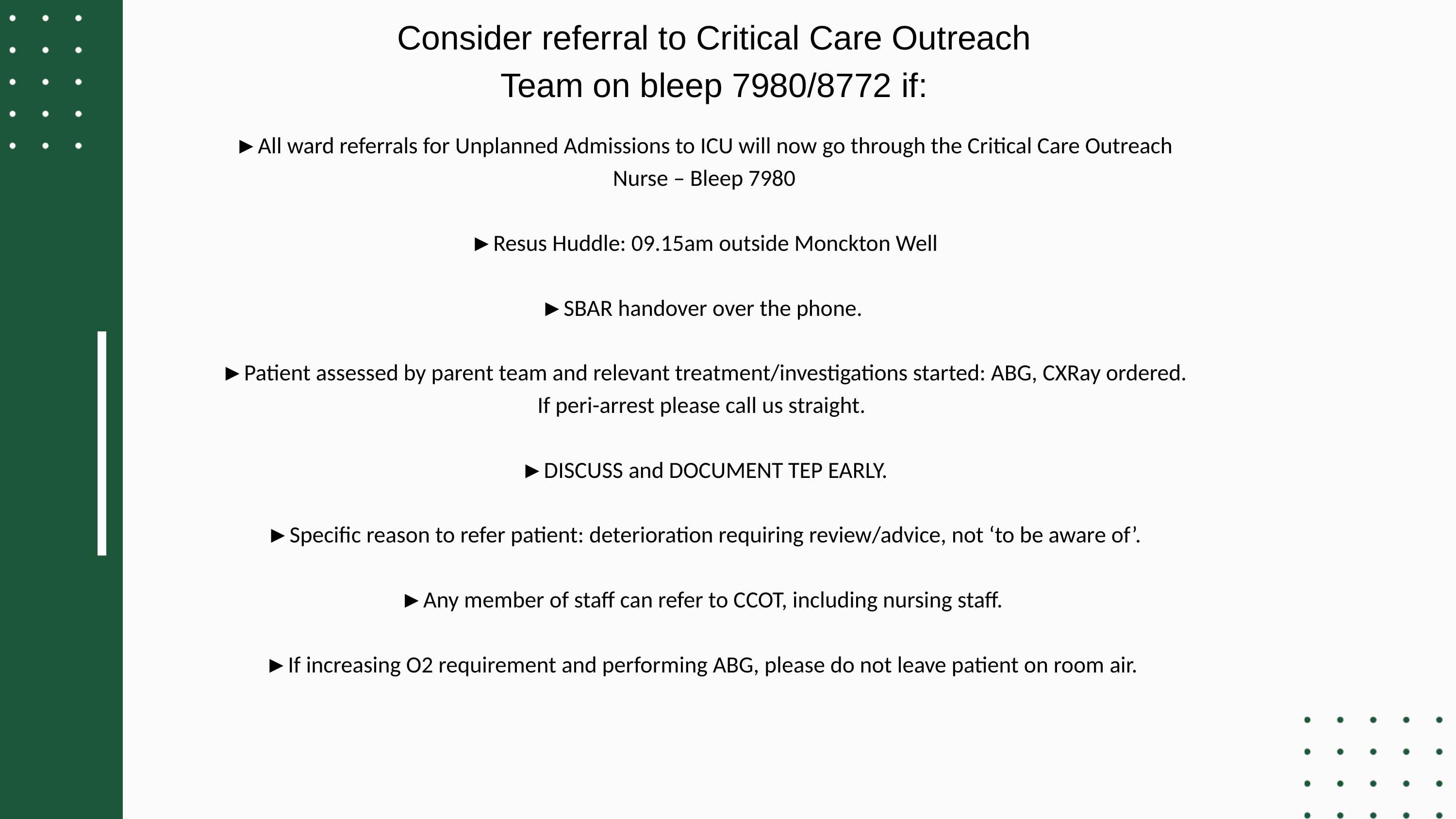

Consider referral to Critical Care Outreach Team on bleep 7980/8772 if:

►All ward referrals for Unplanned Admissions to ICU will now go through the Critical Care Outreach Nurse – Bleep 7980

►Resus Huddle: 09.15am outside Monckton Well

►SBAR handover over the phone.

►Patient assessed by parent team and relevant treatment/investigations started: ABG, CXRay ordered. If peri-arrest please call us straight.

►DISCUSS and DOCUMENT TEP EARLY.

►Specific reason to refer patient: deterioration requiring review/advice, not ‘to be aware of’.

►Any member of staff can refer to CCOT, including nursing staff.

►If increasing O2 requirement and performing ABG, please do not leave patient on room air.